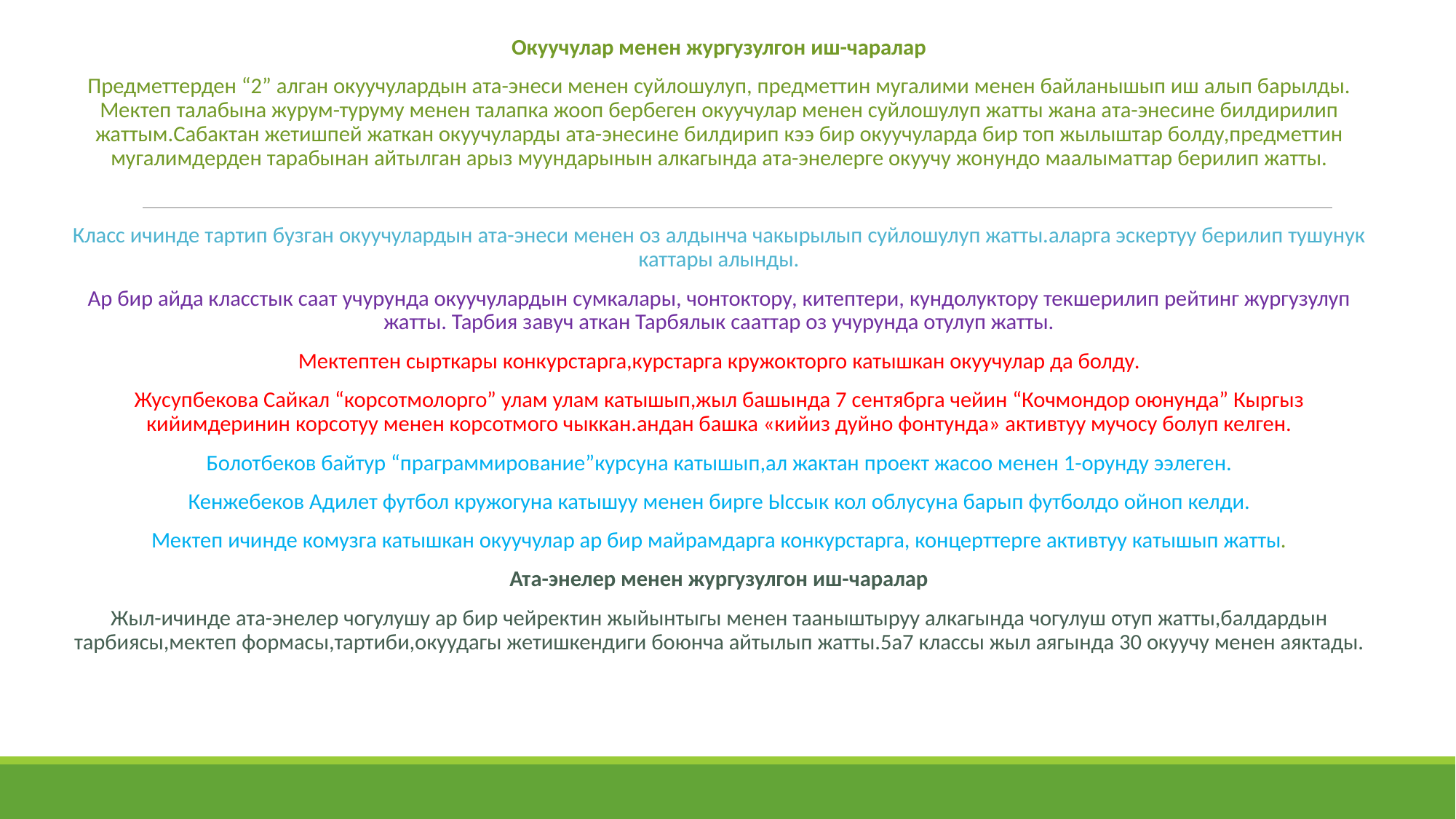

Окуучулар менен жургузулгон иш-чаралар
Предметтерден “2” алган окуучулардын ата-энеси менен суйлошулуп, предметтин мугалими менен байланышып иш алып барылды. Мектеп талабына журум-туруму менен талапка жооп бербеген окуучулар менен суйлошулуп жатты жана ата-энесине билдирилип жаттым.Сабактан жетишпей жаткан окуучуларды ата-энесине билдирип кээ бир окуучуларда бир топ жылыштар болду,предметтин мугалимдерден тарабынан айтылган арыз муундарынын алкагында ата-энелерге окуучу жонундо маалыматтар берилип жатты.

Класс ичинде тартип бузган окуучулардын ата-энеси менен оз алдынча чакырылып суйлошулуп жатты.аларга эскертуу берилип тушунук каттары алынды.
Ар бир айда класстык саат учурунда окуучулардын сумкалары, чонтоктору, китептери, кундолуктору текшерилип рейтинг жургузулуп жатты. Тарбия завуч аткан Тарбялык сааттар оз учурунда отулуп жатты.
Мектептен сырткары конкурстарга,курстарга кружокторго катышкан окуучулар да болду.
Жусупбекова Сайкал “корсотмолорго” улам улам катышып,жыл башында 7 сентябрга чейин “Кочмондор оюнунда” Кыргыз кийимдеринин корсотуу менен корсотмого чыккан.андан башка «кийиз дуйно фонтунда» активтуу мучосу болуп келген.
Болотбеков байтур “праграммирование”курсуна катышып,ал жактан проект жасоо менен 1-орунду ээлеген.
Кенжебеков Адилет футбол кружогуна катышуу менен бирге Ыссык кол облусуна барып футболдо ойноп келди.
Мектеп ичинде комузга катышкан окуучулар ар бир майрамдарга конкурстарга, концерттерге активтуу катышып жатты.
Ата-энелер менен жургузулгон иш-чаралар
Жыл-ичинде ата-энелер чогулушу ар бир чейректин жыйынтыгы менен тааныштыруу алкагында чогулуш отуп жатты,балдардын тарбиясы,мектеп формасы,тартиби,окуудагы жетишкендиги боюнча айтылып жатты.5а7 классы жыл аягында 30 окуучу менен аяктады.